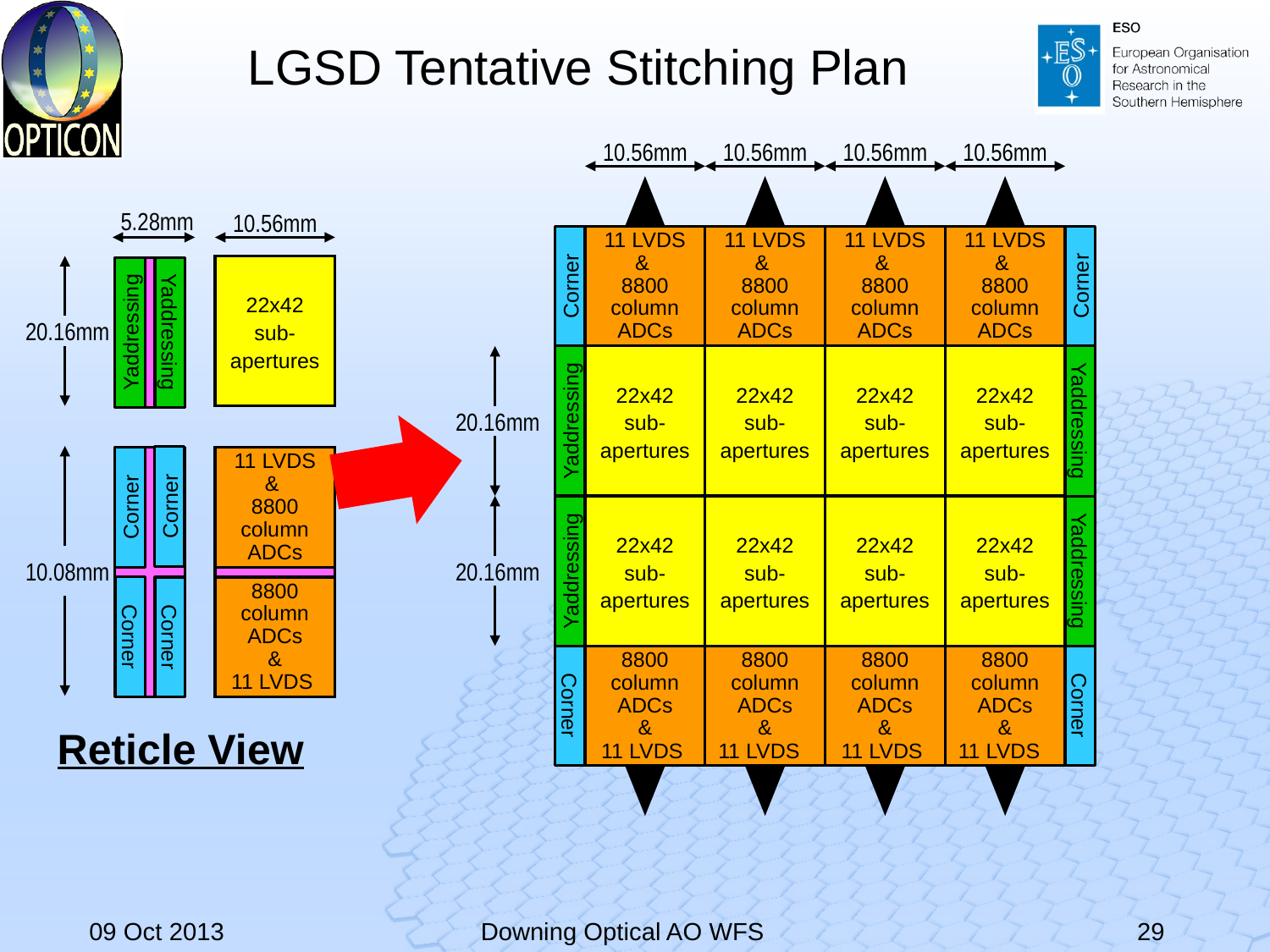

# LGSD Tentative Stitching Plan
10.56mm
10.56mm
10.56mm
10.56mm

Corner
11 LVDS
&
8800 column ADCs
11 LVDS &
8800 column ADCs
11 LVDS &
8800 column ADCs
11 LVDS &
8800 column ADCs
Corner
Yaddressing
20.16mm
Yaddressing
22x42
sub- apertures
22x42
sub- apertures
22x42
sub- apertures
22x42
sub- apertures
20.16mm
Yaddressing
22x42
sub- apertures
22x42
sub- apertures
22x42
sub- apertures
22x42
sub- apertures
Yaddressing
8800 column ADCs
&
11 LVDS
8800 column ADCs
&
11 LVDS
8800 column ADCs
&
11 LVDS
8800 column ADCs
&
11 LVDS
Corner
Corner

5.28mm
10.56mm
20.16mm
22x42
sub- apertures

Yaddressing
Yaddressing

10.08mm
Corner

Corner

11 LVDS
&
8800 column ADCs
Corner
Corner
8800 column ADCs
&
11 LVDS
Reticle View
09 Oct 2013
Downing Optical AO WFS
29